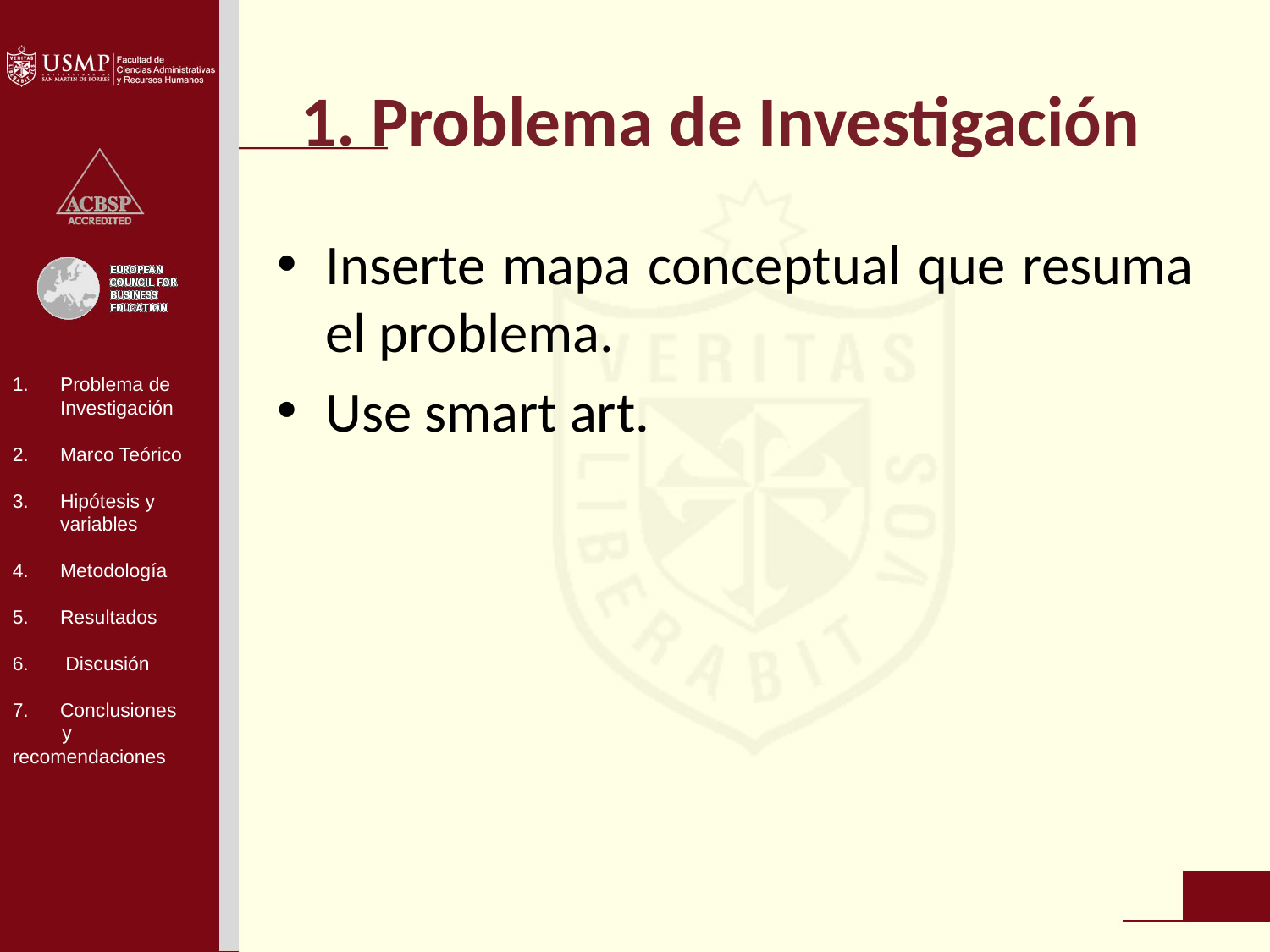

# 1. Problema de Investigación
Inserte mapa conceptual que resuma el problema.
Use smart art.

Problema de Investigación

Marco Teórico

Hipótesis y variables

Metodología

Resultados

 Discusión

Conclusiones
         y recomendaciones